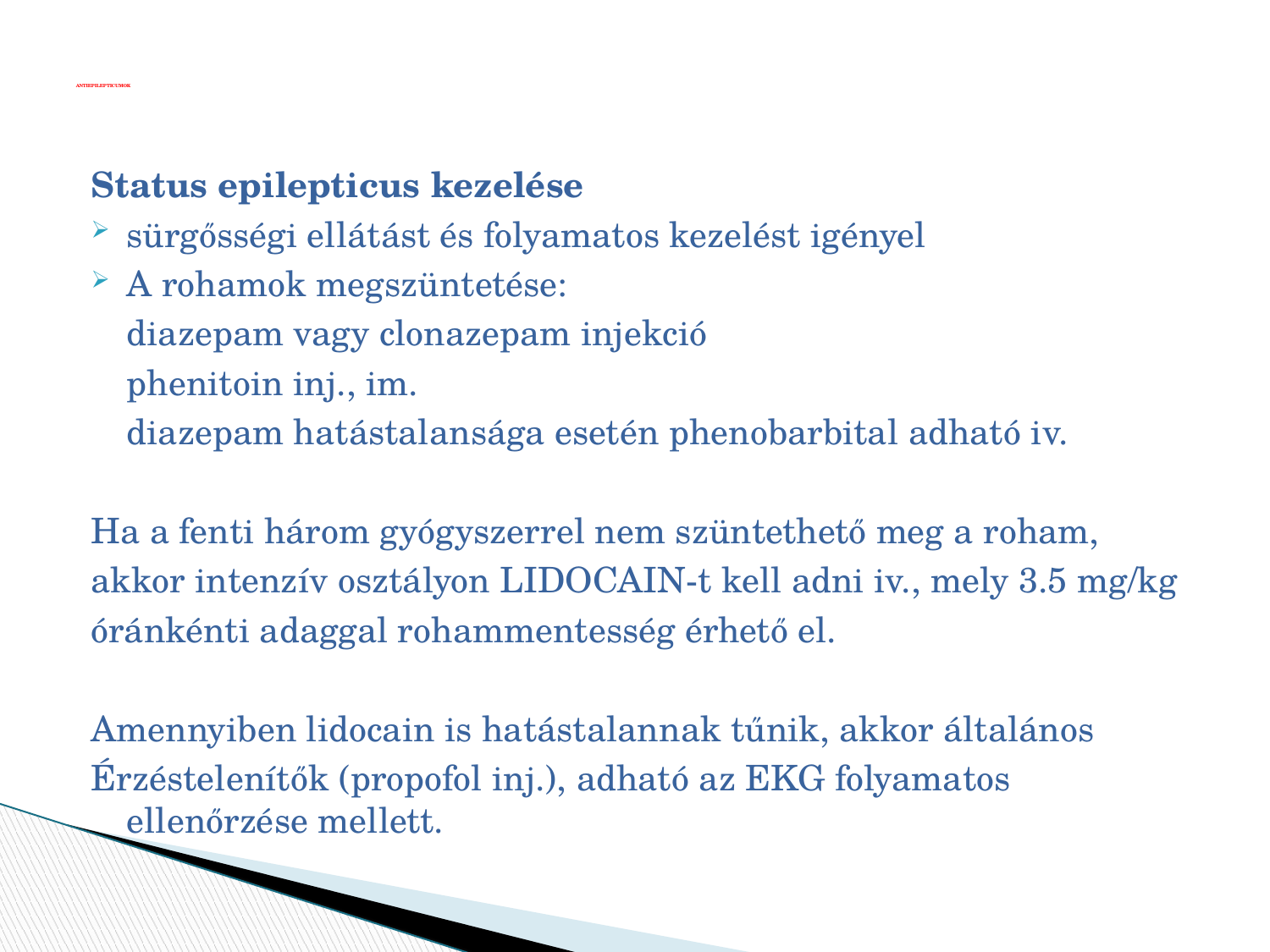

# ANTIEPILEPTICUMOK
Status epilepticus kezelése
sürgősségi ellátást és folyamatos kezelést igényel
A rohamok megszüntetése:
	diazepam vagy clonazepam injekció
	phenitoin inj., im.
	diazepam hatástalansága esetén phenobarbital adható iv.

Ha a fenti három gyógyszerrel nem szüntethető meg a roham,
akkor intenzív osztályon LIDOCAIN-t kell adni iv., mely 3.5 mg/kg
óránkénti adaggal rohammentesség érhető el.

Amennyiben lidocain is hatástalannak tűnik, akkor általános
Érzéstelenítők (propofol inj.), adható az EKG folyamatos ellenőrzése mellett.